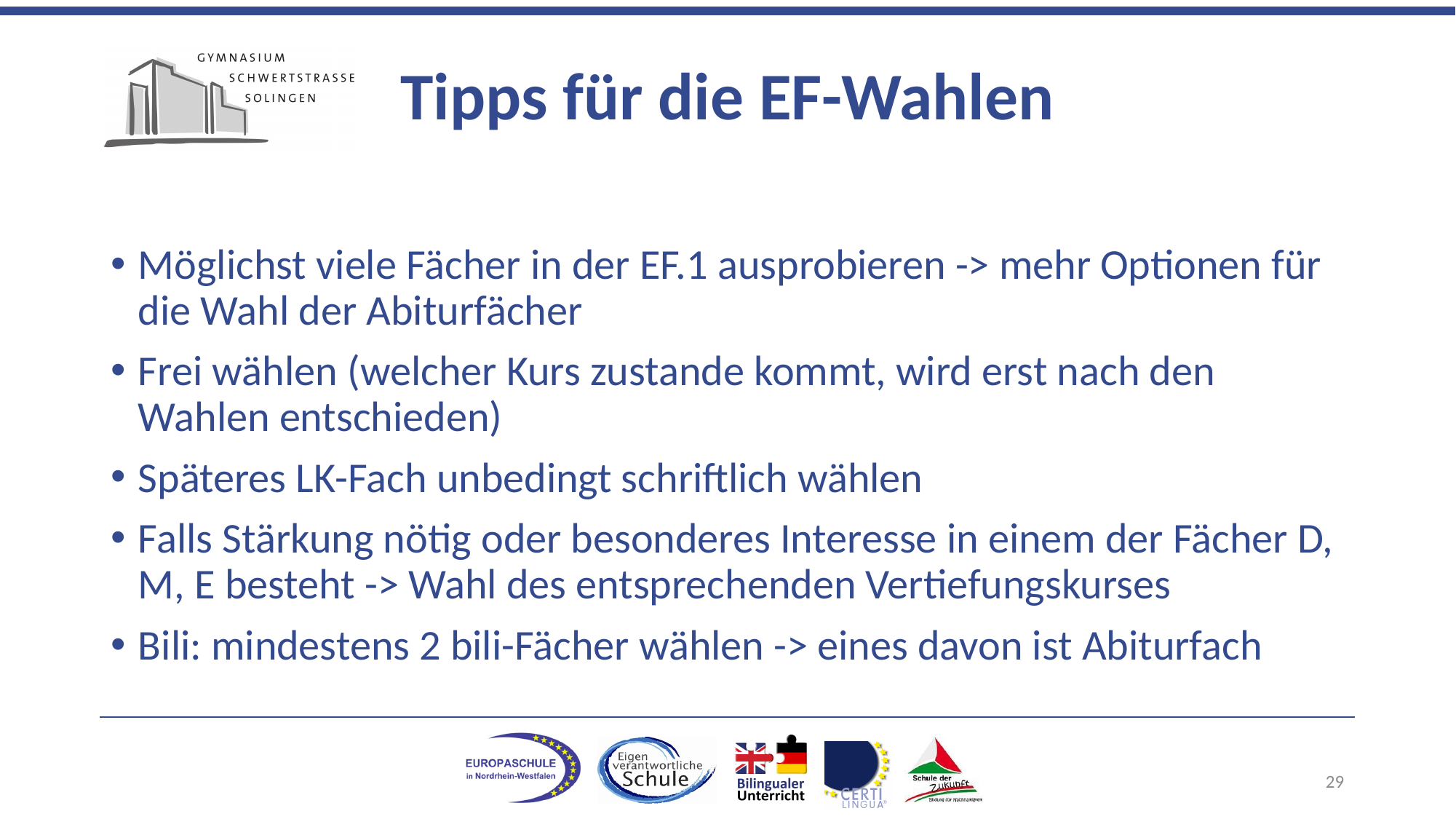

# Tipps für die EF-Wahlen

Möglichst viele Fächer in der EF.1 ausprobieren -> mehr Optionen für die Wahl der Abiturfächer
Frei wählen (welcher Kurs zustande kommt, wird erst nach den Wahlen entschieden)
Späteres LK-Fach unbedingt schriftlich wählen
Falls Stärkung nötig oder besonderes Interesse in einem der Fächer D, M, E besteht -> Wahl des entsprechenden Vertiefungskurses
Bili: mindestens 2 bili-Fächer wählen -> eines davon ist Abiturfach

29